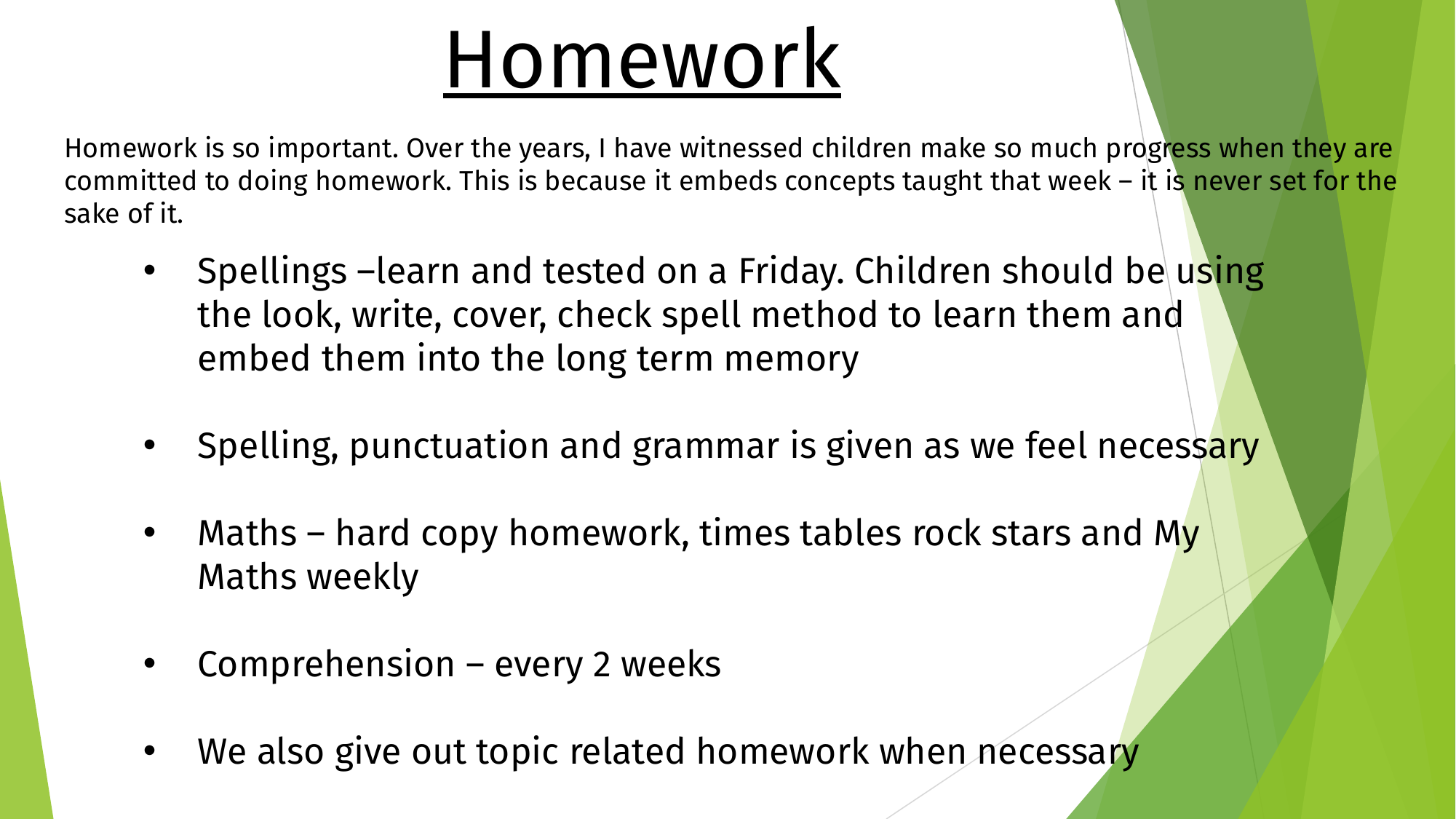

Homework
Homework is so important. Over the years, I have witnessed children make so much progress when they are
committed to doing homework. This is because it embeds concepts taught that week – it is never set for the
sake of it.
Spellings –learn and tested on a Friday. Children should be using the look, write, cover, check spell method to learn them and embed them into the long term memory

Spelling, punctuation and grammar is given as we feel necessary

Maths – hard copy homework, times tables rock stars and My Maths weekly

Comprehension – every 2 weeks

We also give out topic related homework when necessary